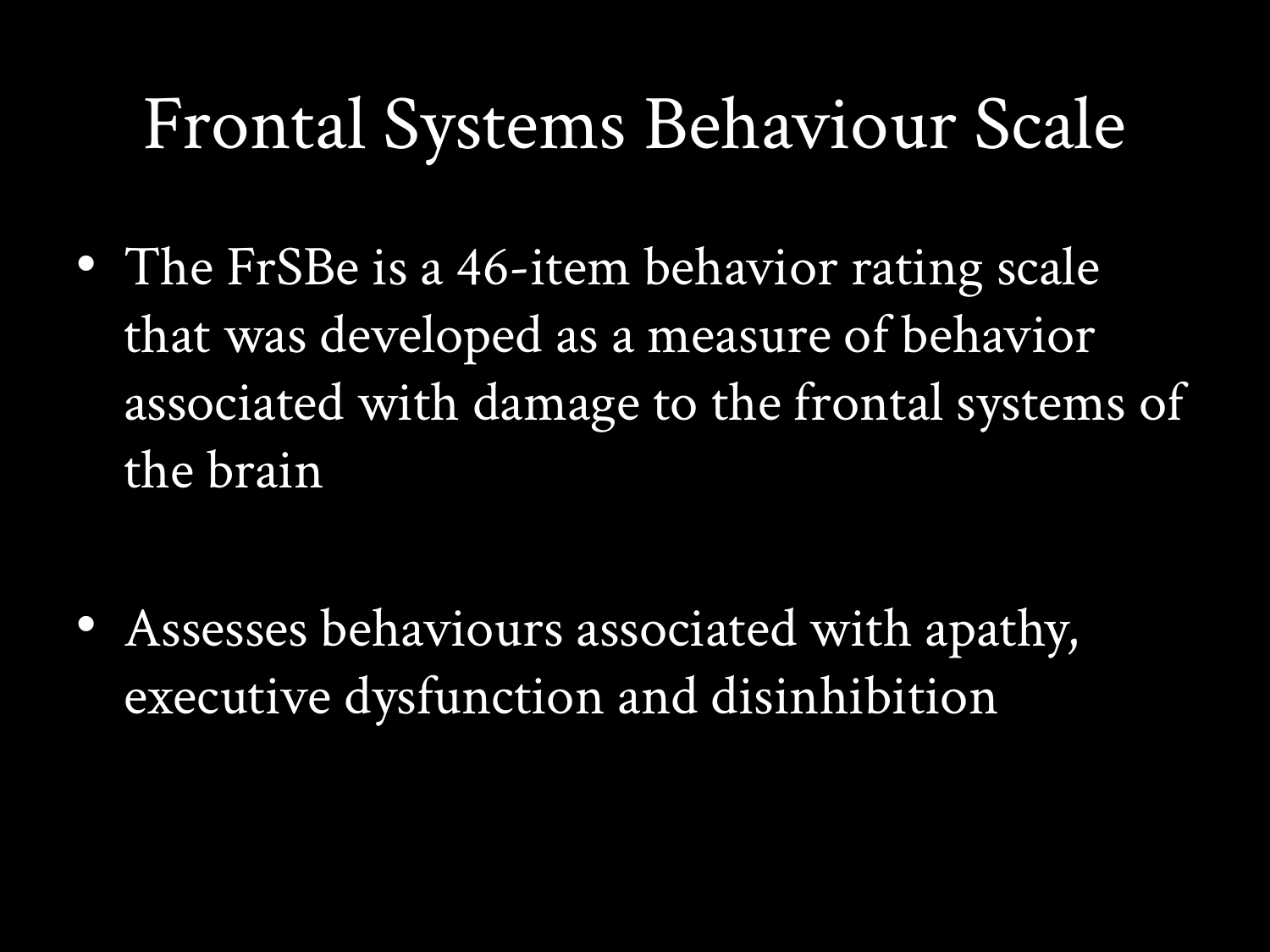

# Frontal Systems Behaviour Scale
The FrSBe is a 46-item behavior rating scale that was developed as a measure of behavior associated with damage to the frontal systems of the brain

Assesses behaviours associated with apathy, executive dysfunction and disinhibition